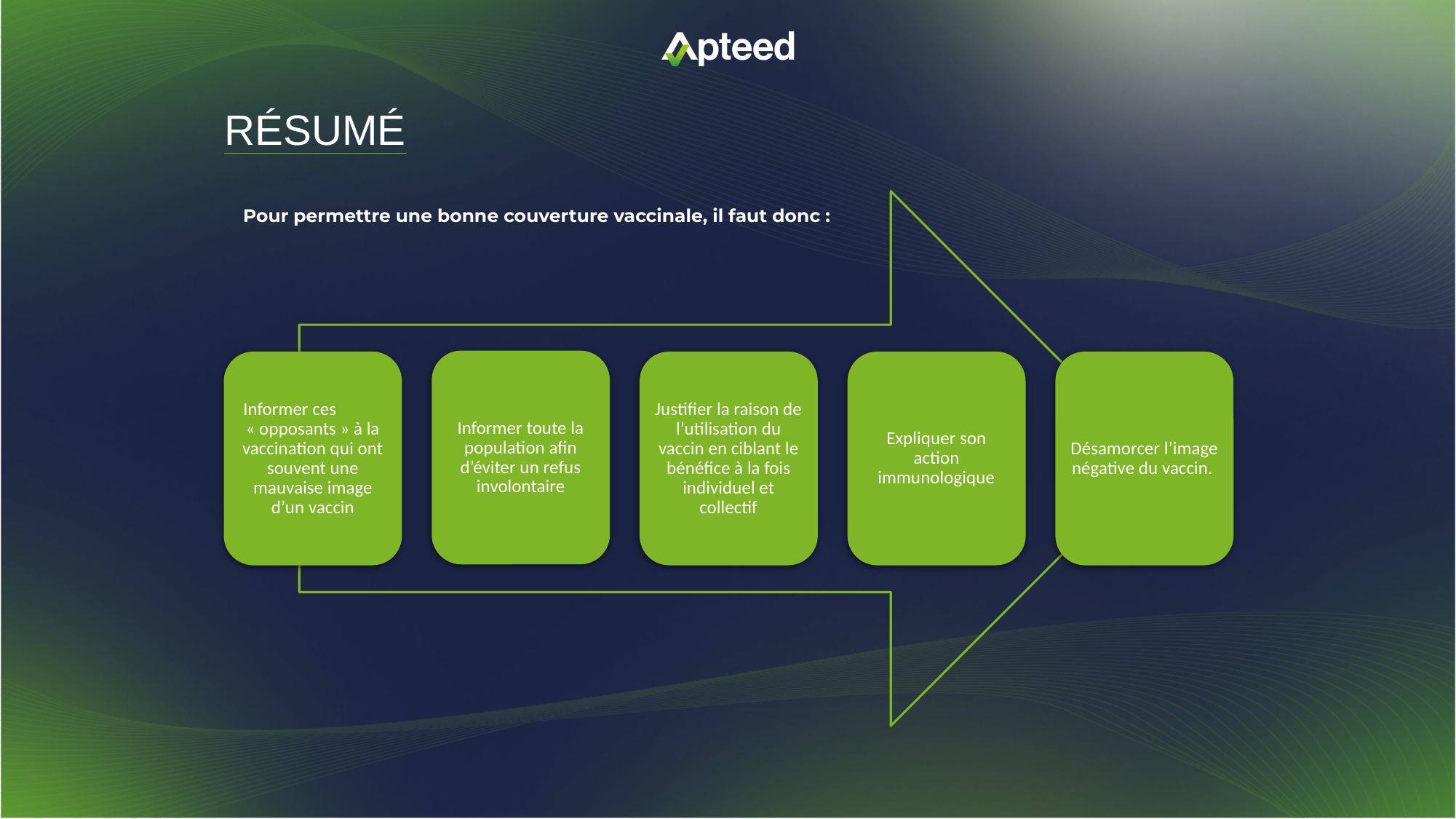

Pour permettre une bonne couverture vaccinale, il faut donc :

Informer toute la population afin d’éviter un refus involontaire

Informer ces            « opposants » à la vaccination qui ont souvent une mauvaise image d’un vaccin

Justifier la raison de l’utilisation du vaccin en ciblant le bénéfice à la fois individuel et collectif

Expliquer son action immunologique

Désamorcer l’image négative du vaccin.